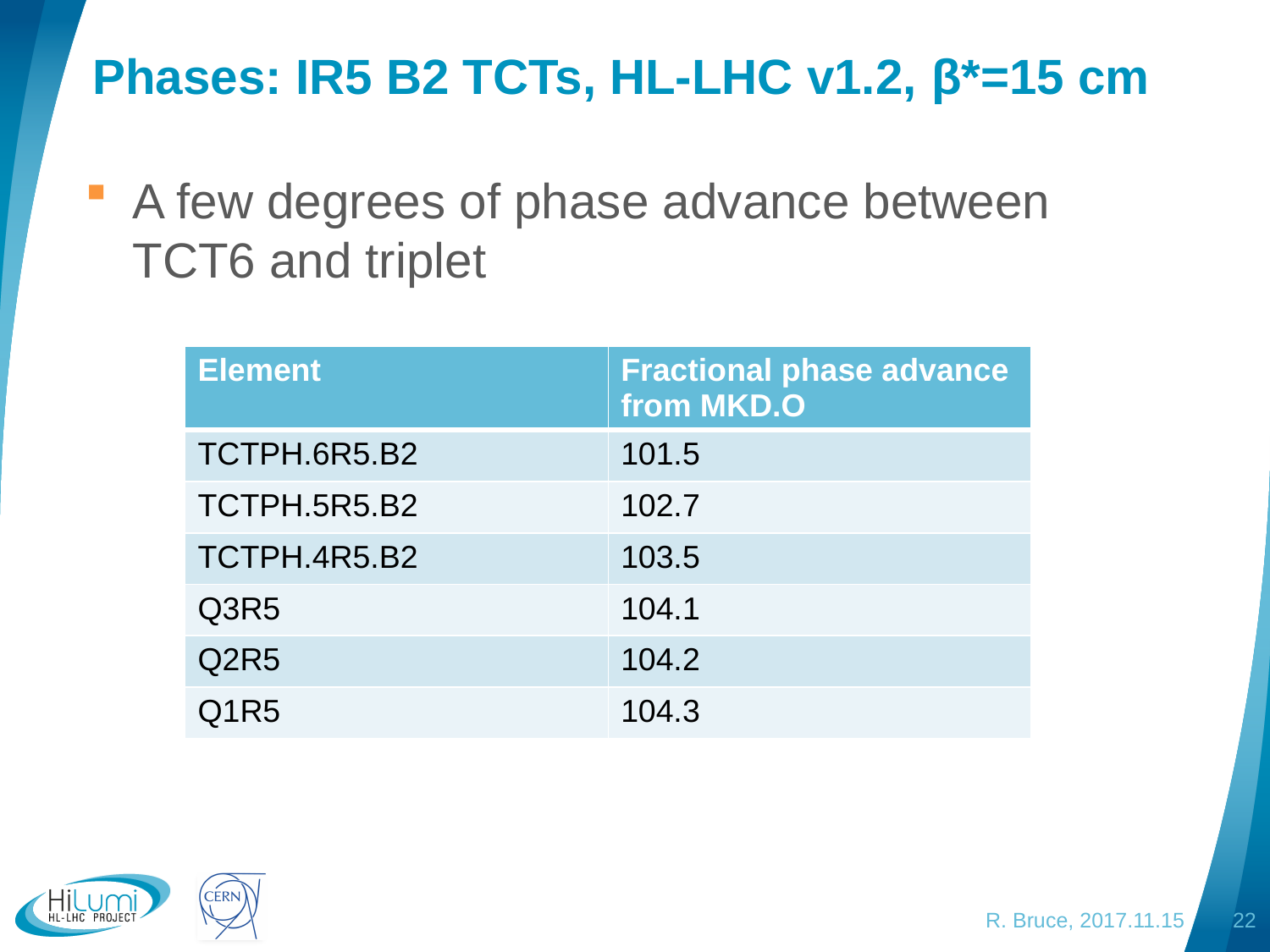

# Phases: IR5 B2 TCTs, HL-LHC v1.2, β*=15 cm
A few degrees of phase advance between TCT6 and triplet
| Element | Fractional phase advance from MKD.O |
| --- | --- |
| TCTPH.6R5.B2 | 101.5 |
| TCTPH.5R5.B2 | 102.7 |
| TCTPH.4R5.B2 | 103.5 |
| Q3R5 | 104.1 |
| Q2R5 | 104.2 |
| Q1R5 | 104.3 |
R. Bruce, 2017.11.15
22